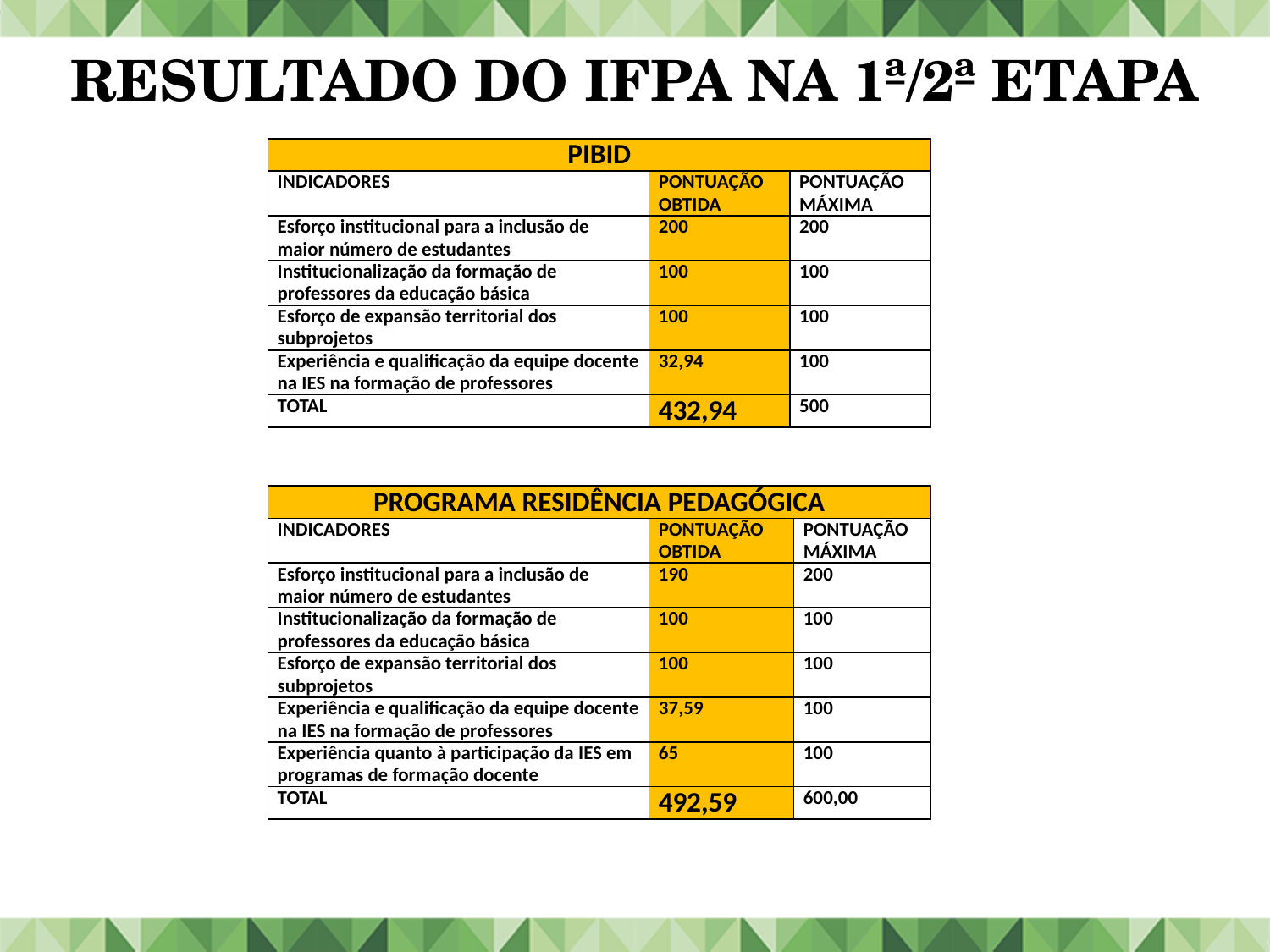

# Resultado do IFPA na 1ª/2ª etapa
| PIBID |  |  |
| --- | --- | --- |
| INDICADORES | PONTUAÇÃO OBTIDA | PONTUAÇÃO MÁXIMA |
| Esforço institucional para a inclusão de maior número de estudantes | 200 | 200 |
| Institucionalização da formação de professores da educação básica | 100 | 100 |
| Esforço de expansão territorial dos subprojetos | 100 | 100 |
| Experiência e qualificação da equipe docente na IES na formação de professores | 32,94 | 100 |
| TOTAL | 432,94 | 500 |

| PROGRAMA RESIDÊNCIA PEDAGÓGICA |  |  |
| --- | --- | --- |
| INDICADORES | PONTUAÇÃO OBTIDA | PONTUAÇÃO MÁXIMA |
| Esforço institucional para a inclusão de maior número de estudantes | 190 | 200 |
| Institucionalização da formação de professores da educação básica | 100 | 100 |
| Esforço de expansão territorial dos subprojetos | 100 | 100 |
| Experiência e qualificação da equipe docente na IES na formação de professores | 37,59 | 100 |
| Experiência quanto à participação da IES em programas de formação docente | 65 | 100 |
| TOTAL | 492,59 | 600,00 |